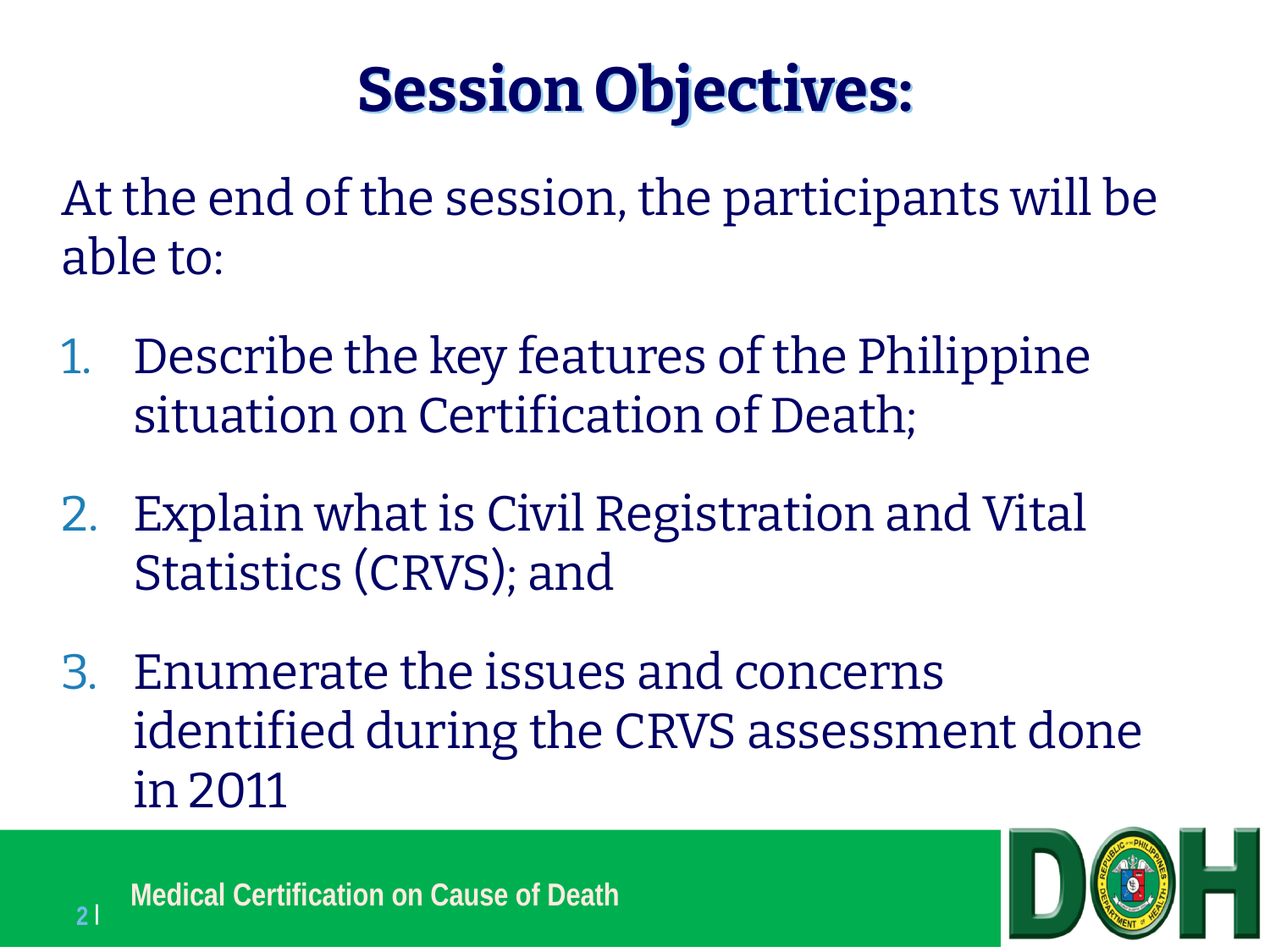

# Session Objectives:
At the end of the session, the participants will be able to:
Describe the key features of the Philippine situation on Certification of Death;
Explain what is Civil Registration and Vital Statistics (CRVS); and
Enumerate the issues and concerns identified during the CRVS assessment done in 2011